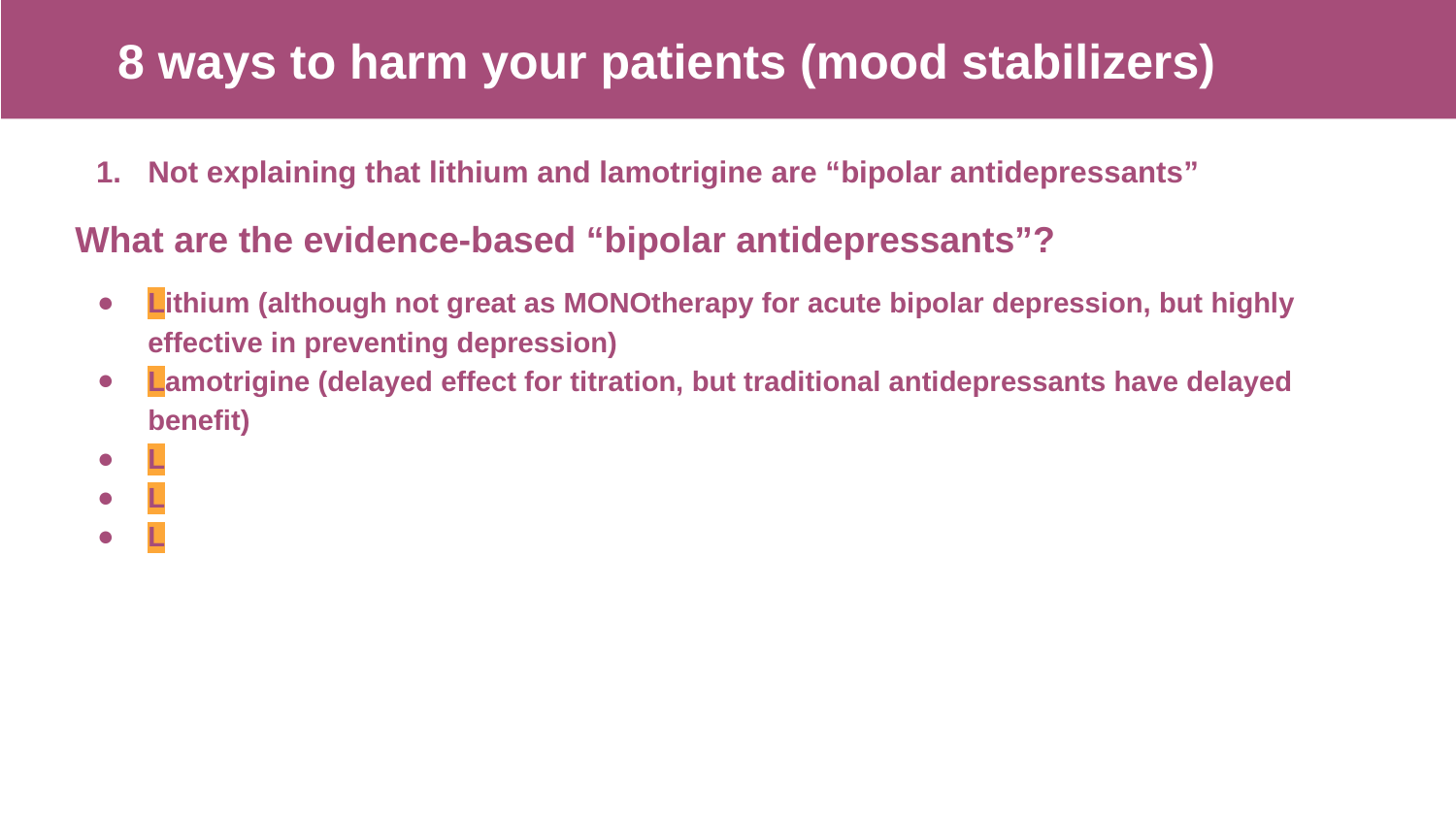

8 ways to harm your patients (mood stabilizers)

Not explaining that lithium and lamotrigine are “bipolar antidepressants”
What are the evidence-based “bipolar antidepressants”?
Lithium (although not great as MONOtherapy for acute bipolar depression, but highly effective in preventing depression)
Lamotrigine (delayed effect for titration, but traditional antidepressants have delayed benefit)
L
L
L